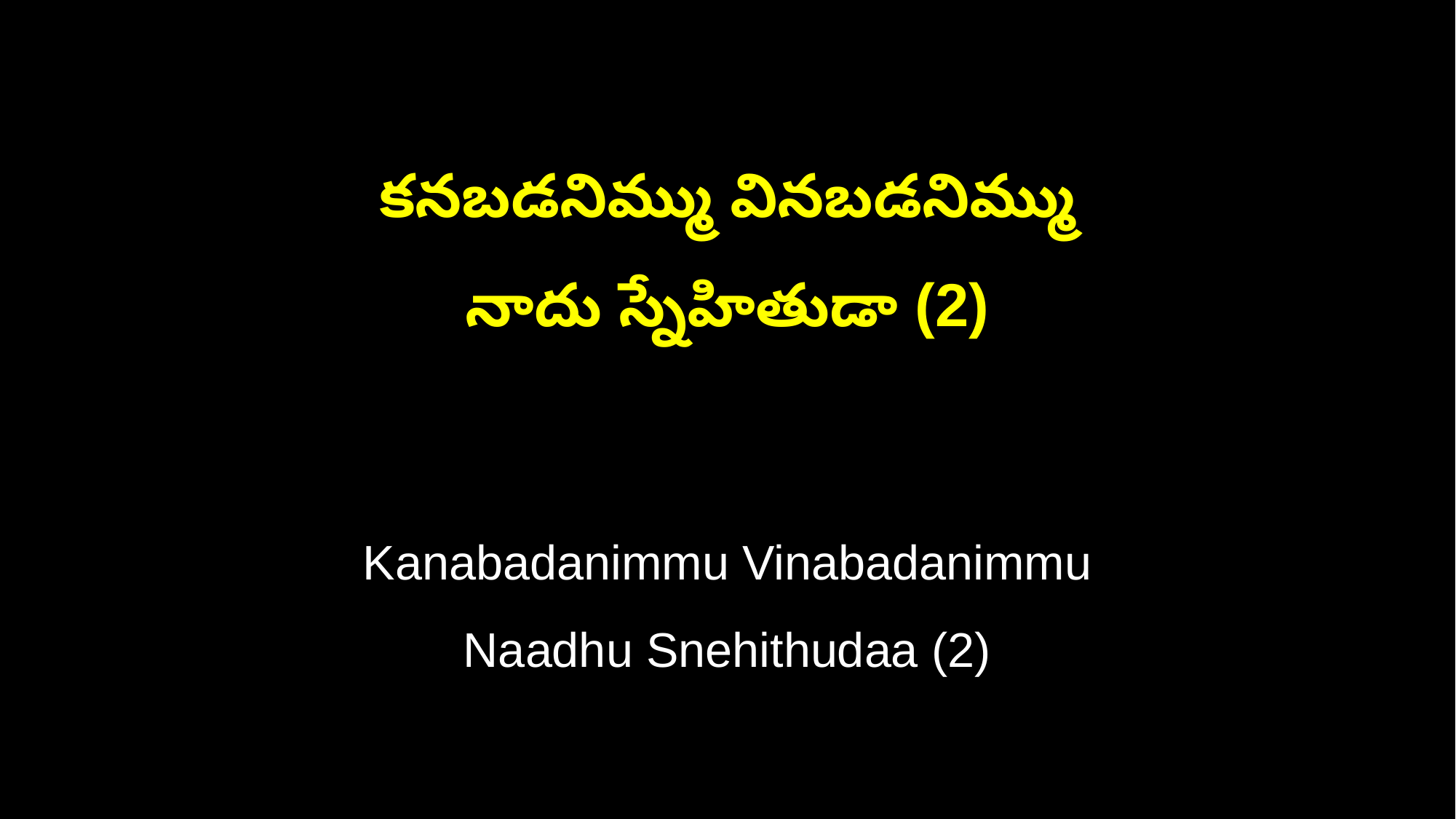

కనబడనిమ్ము వినబడనిమ్ము
నాదు స్నేహితుడా (2)
Kanabadanimmu Vinabadanimmu
Naadhu Snehithudaa (2)